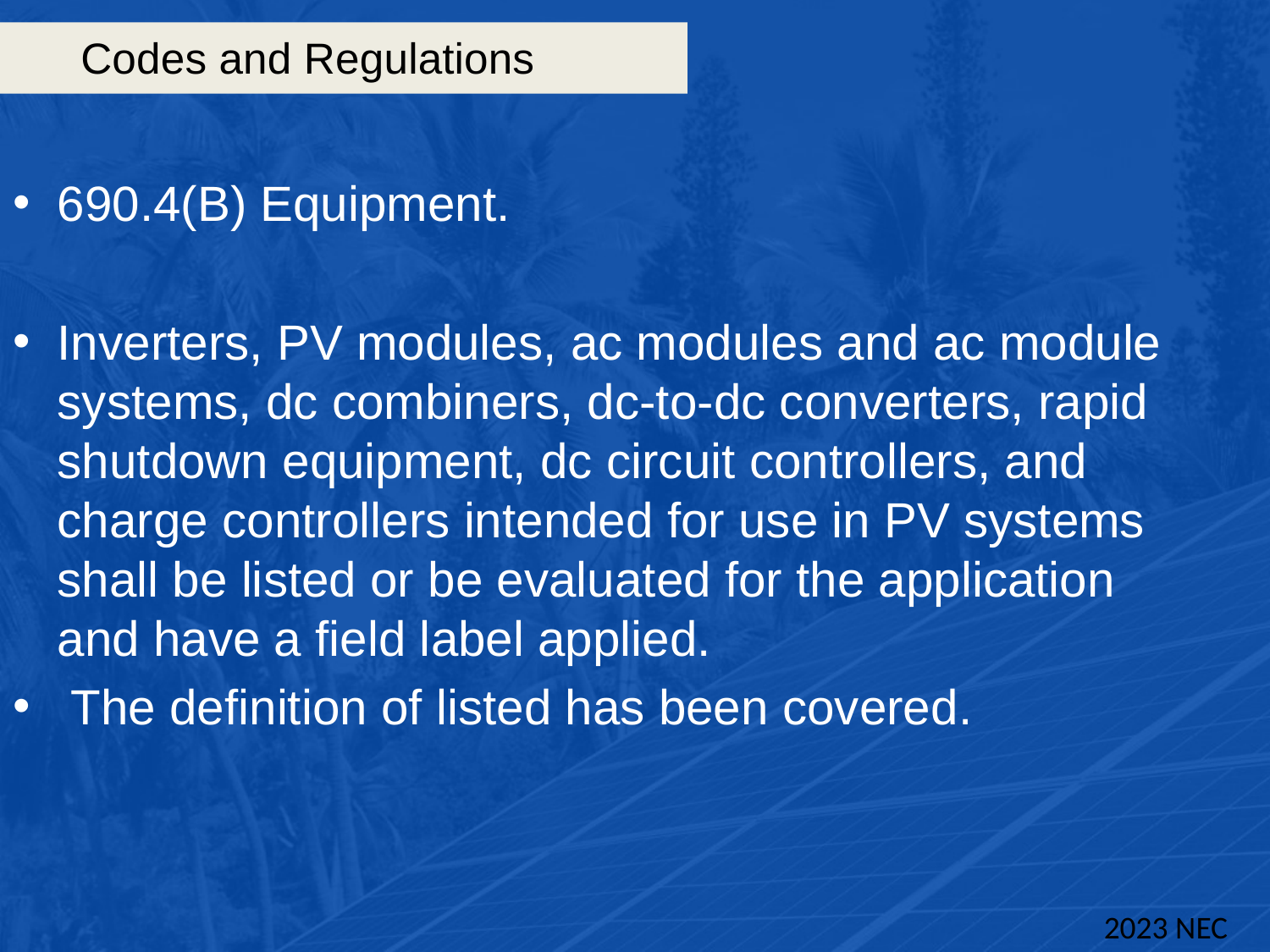

# Codes and Regulations
690.4(B) Equipment.

Inverters, PV modules, ac modules and ac module systems, dc combiners, dc-to-dc converters, rapid shutdown equipment, dc circuit controllers, and charge controllers intended for use in PV systems shall be listed or be evaluated for the application and have a field label applied.
 The definition of listed has been covered.

2023 NEC